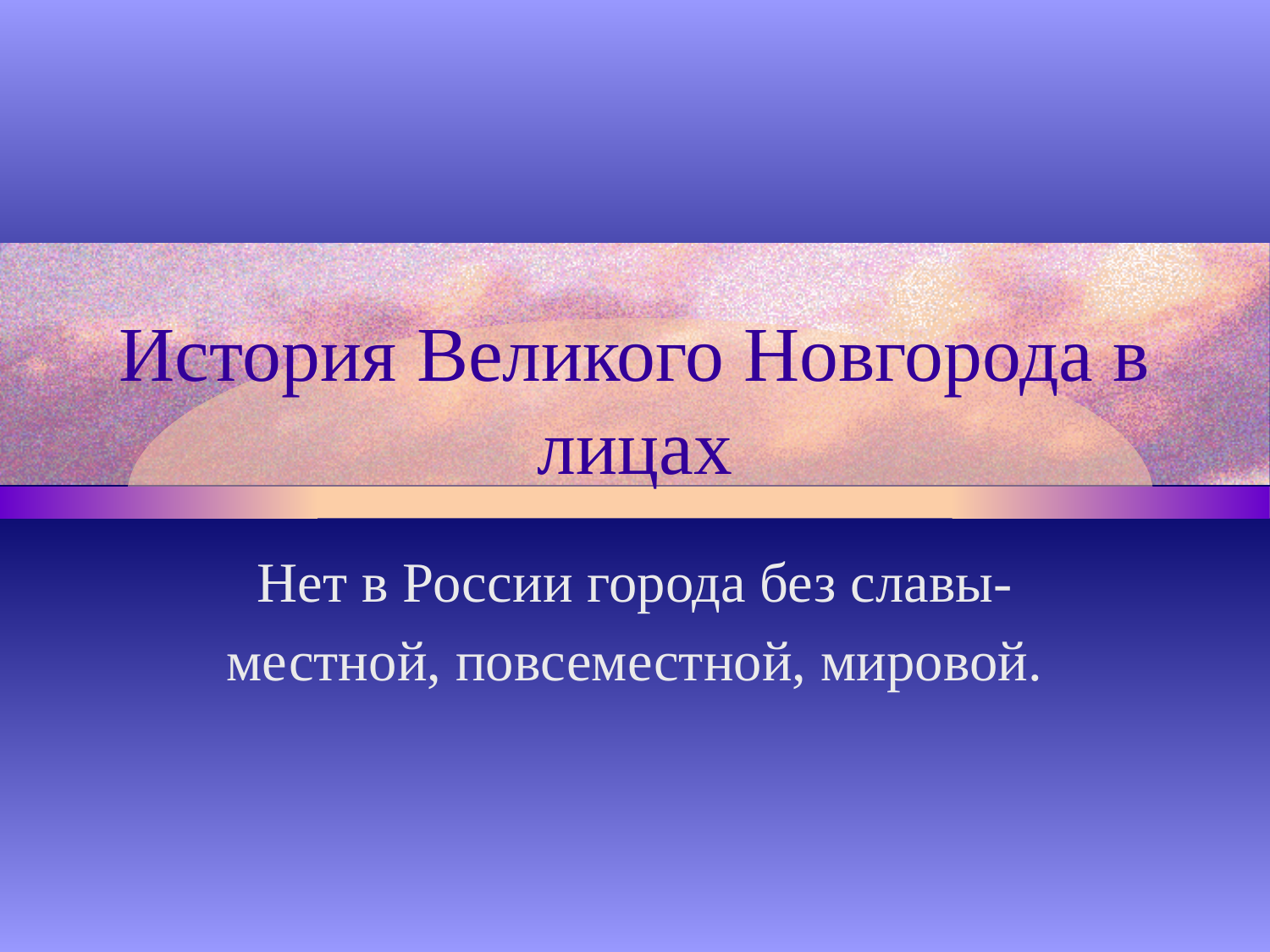

# История Великого Новгорода в лицах
Нет в России города без славы-
местной, повсеместной, мировой.